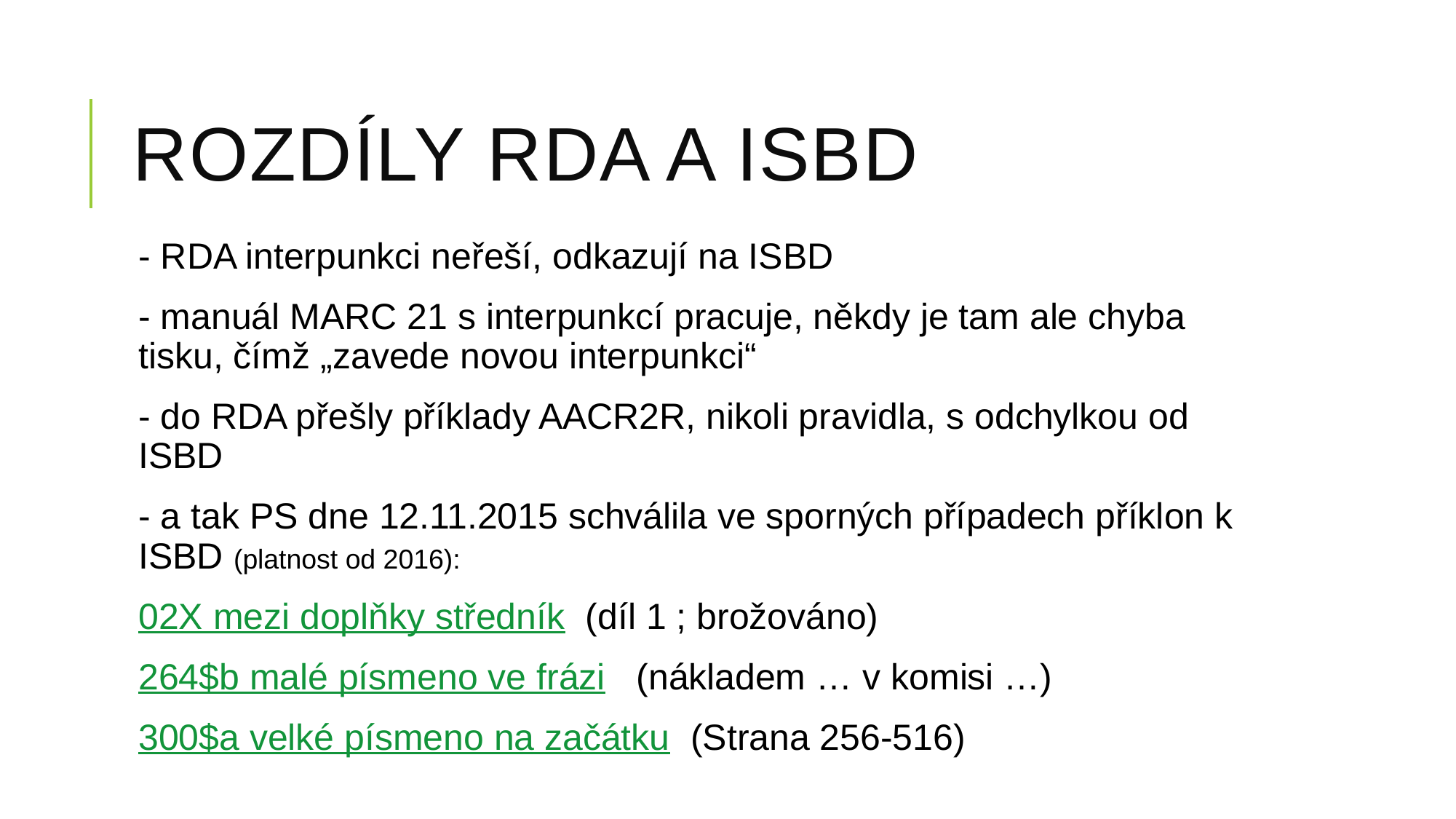

# Rozdíly RDA a ISBD
- RDA interpunkci neřeší, odkazují na ISBD
- manuál MARC 21 s interpunkcí pracuje, někdy je tam ale chyba tisku, čímž „zavede novou interpunkci“
- do RDA přešly příklady AACR2R, nikoli pravidla, s odchylkou od ISBD
- a tak PS dne 12.11.2015 schválila ve sporných případech příklon k ISBD (platnost od 2016):
02X mezi doplňky středník  (díl 1 ; brožováno)
264$b malé písmeno ve frázi   (nákladem … v komisi …)
300$a velké písmeno na začátku  (Strana 256-516)